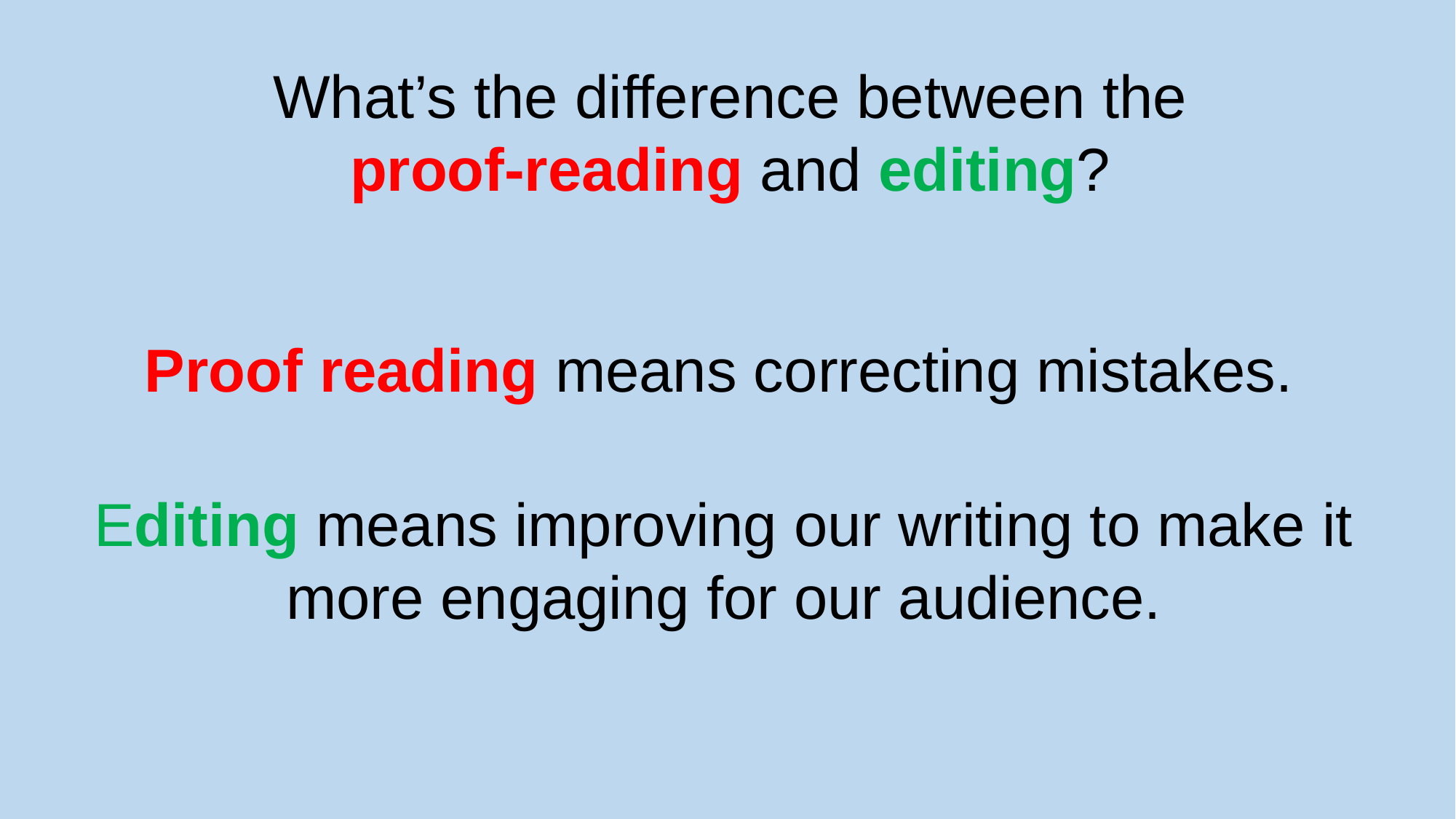

What’s the difference between the proof-reading and editing?
Proof reading means correcting mistakes.
Editing means improving our writing to make it more engaging for our audience.